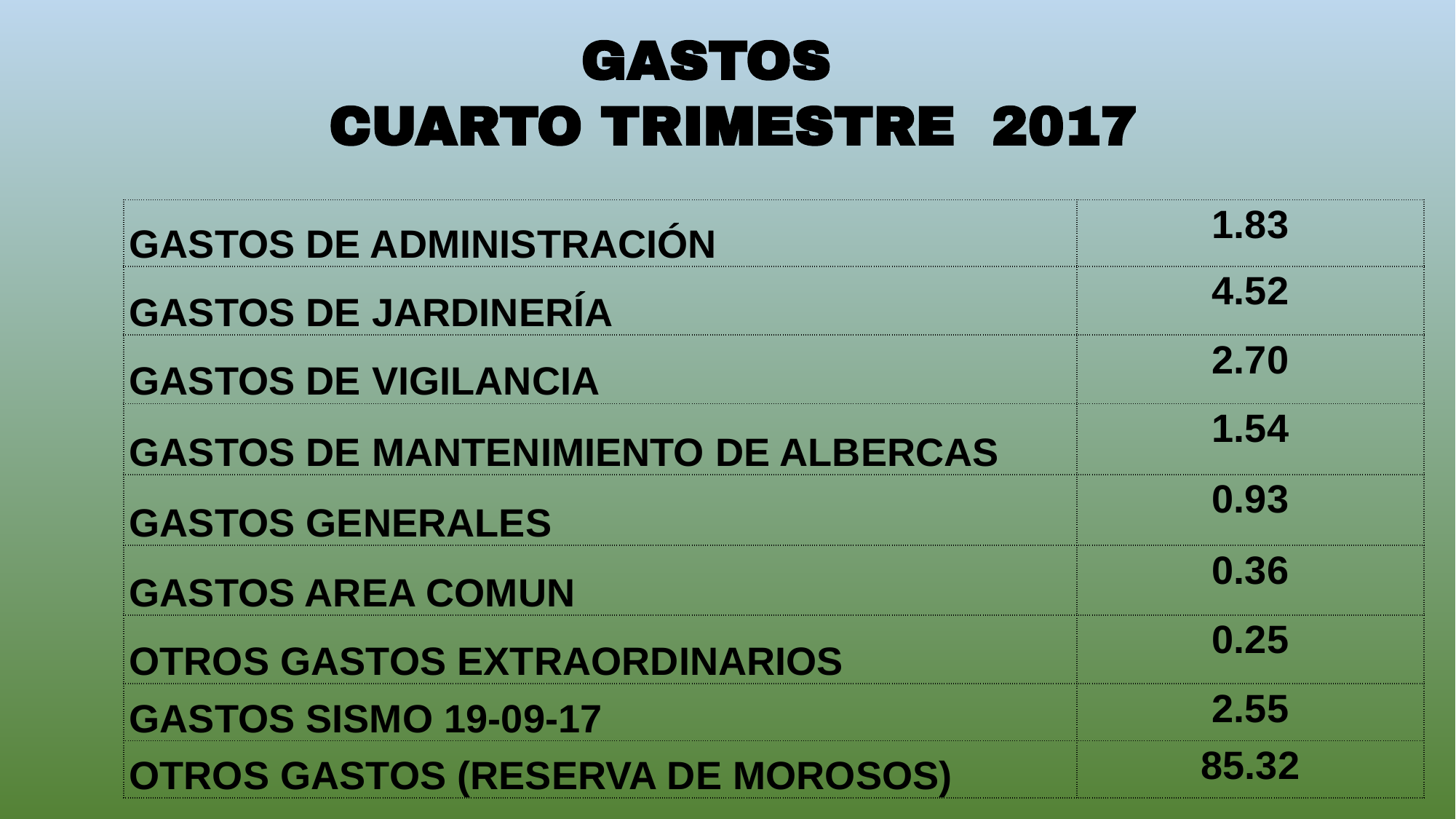

GASTOS
CUARTO TRIMESTRE  2017
| GASTOS DE ADMINISTRACIÓN | 1.83 |
| --- | --- |
| GASTOS DE JARDINERÍA | 4.52 |
| GASTOS DE VIGILANCIA | 2.70 |
| GASTOS DE MANTENIMIENTO DE ALBERCAS | 1.54 |
| GASTOS GENERALES | 0.93 |
| GASTOS AREA COMUN | 0.36 |
| OTROS GASTOS EXTRAORDINARIOS | 0.25 |
| GASTOS SISMO 19-09-17 | 2.55 |
| OTROS GASTOS (RESERVA DE MOROSOS) | 85.32 |